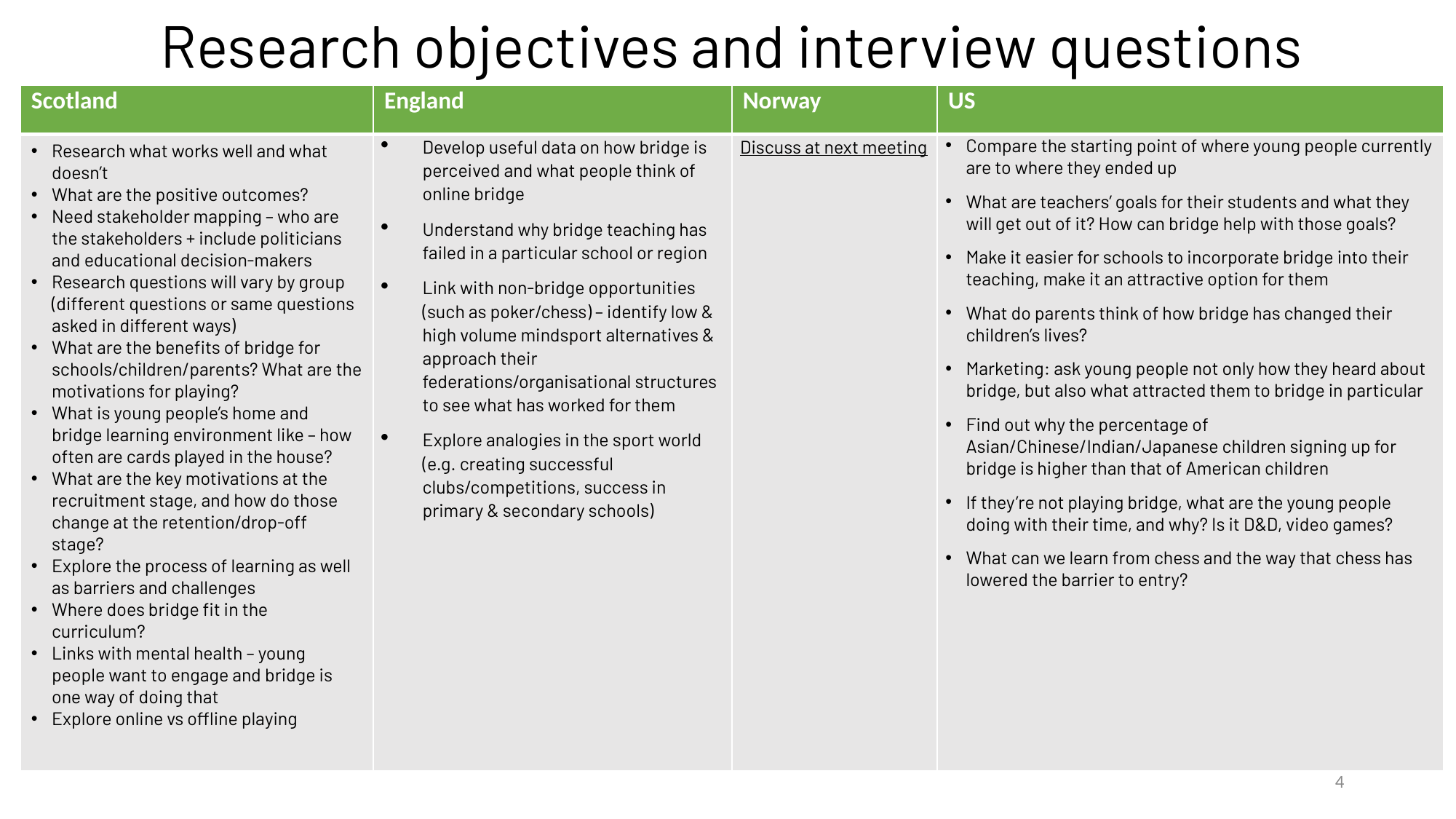

# Research objectives and interview questions
| Scotland | England | Norway | US |
| --- | --- | --- | --- |
| Research what works well and what doesn’t What are the positive outcomes? Need stakeholder mapping – who are the stakeholders + include politicians and educational decision-makers Research questions will vary by group (different questions or same questions asked in different ways) What are the benefits of bridge for schools/children/parents? What are the motivations for playing? What is young people’s home and bridge learning environment like – how often are cards played in the house? What are the key motivations at the recruitment stage, and how do those change at the retention/drop-off stage? Explore the process of learning as well as barriers and challenges Where does bridge fit in the curriculum? Links with mental health – young people want to engage and bridge is one way of doing that Explore online vs offline playing | Develop useful data on how bridge is perceived and what people think of online bridge Understand why bridge teaching has failed in a particular school or region Link with non-bridge opportunities (such as poker/chess) – identify low & high volume mindsport alternatives & approach their federations/organisational structures to see what has worked for them Explore analogies in the sport world (e.g. creating successful clubs/competitions, success in primary & secondary schools) | Discuss at next meeting | Compare the starting point of where young people currently are to where they ended up What are teachers’ goals for their students and what they will get out of it? How can bridge help with those goals? Make it easier for schools to incorporate bridge into their teaching, make it an attractive option for them What do parents think of how bridge has changed their children’s lives? Marketing: ask young people not only how they heard about bridge, but also what attracted them to bridge in particular Find out why the percentage of Asian/Chinese/Indian/Japanese children signing up for bridge is higher than that of American children If they’re not playing bridge, what are the young people doing with their time, and why? Is it D&D, video games? What can we learn from chess and the way that chess has lowered the barrier to entry? |
4